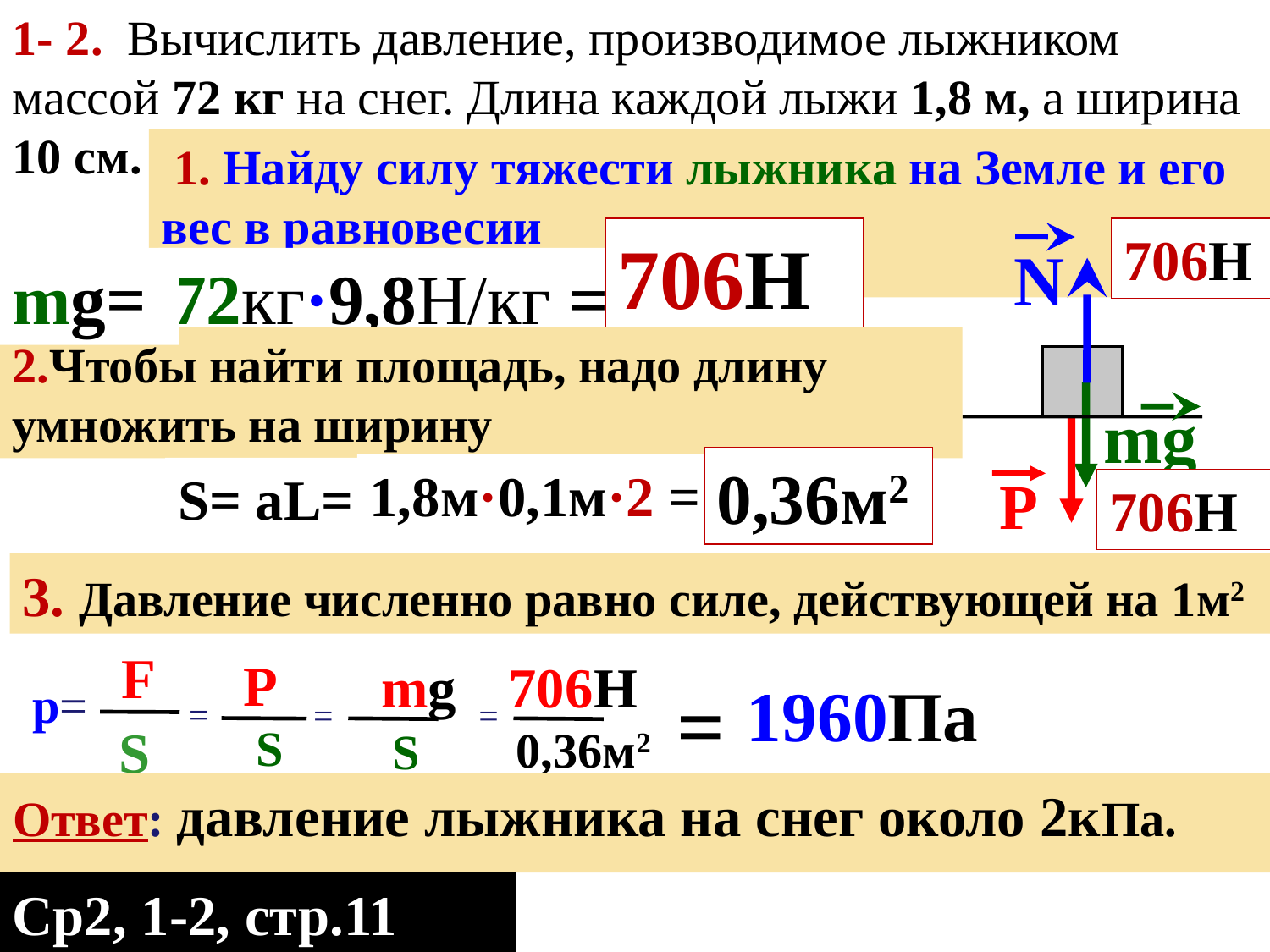

1- 2.  Вычислить давление, производимое лыжником массой 72 кг на снег. Длина каждой лыжи 1,8 м, а ширина 10 см.
 1. Найду силу тяжести лыжника на Земле и его вес в равновесии
N
706Н
706Н
N
mg=
72кг·9,8Н/кг =
2.Чтобы найти площадь, надо длину умножить на ширину

mg
0,36м2
1,8м·0,1м·2 =
S= aL=
Р
706Н
3. Давление численно равно силе, действующей на 1м2
 F
p=
 S
 Р
 S
=
mg
 S
=
706Н
0,36м2
=
=
1960Па
Ответ: давление лыжника на снег около 2кПа.
Ср2, 1-2, стр.11